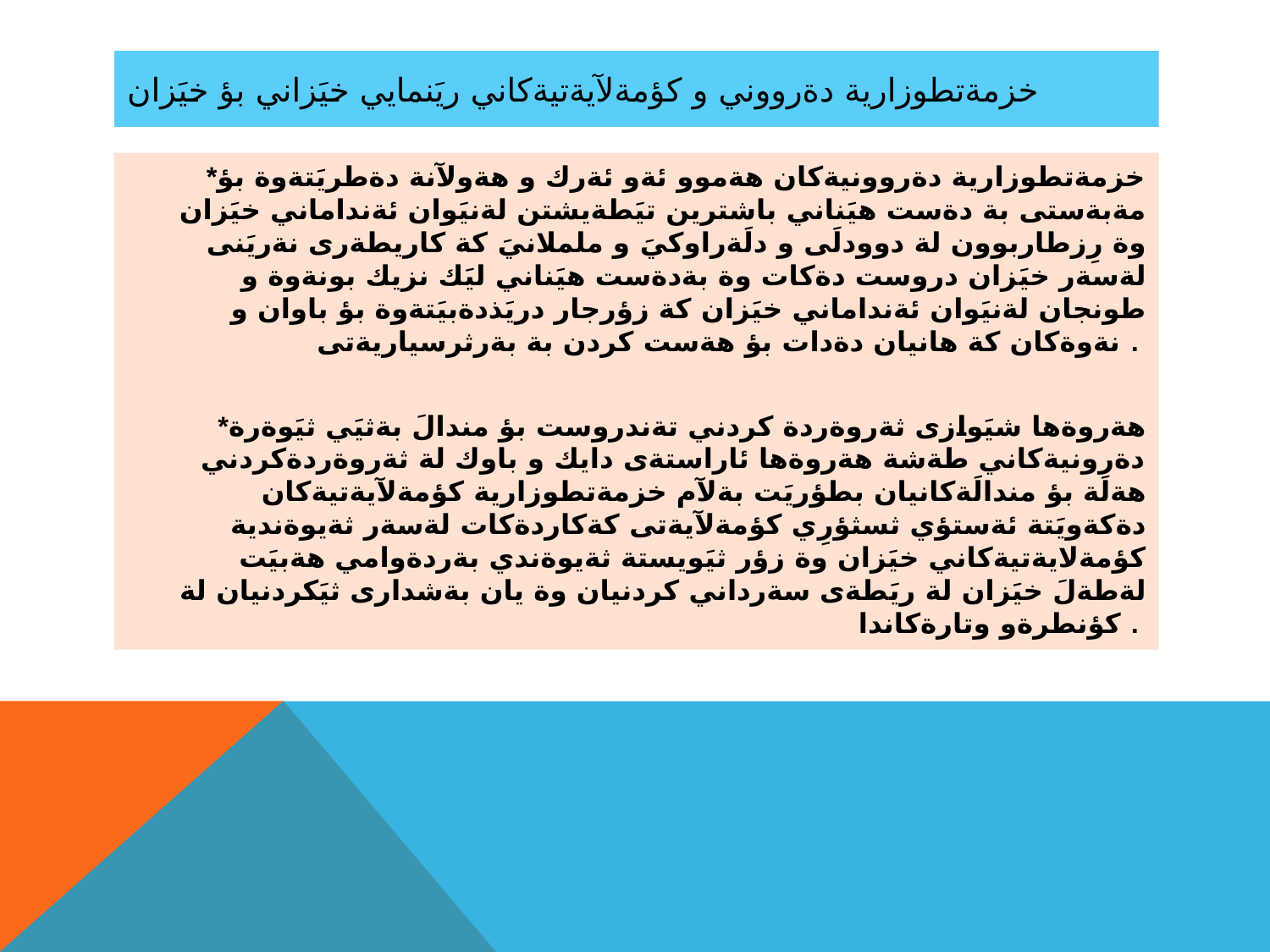

# خزمةتطوزارية دةرووني و كؤمةلآيةتيةكاني ريَنمايي خيَزاني بؤ خيَزان
*خزمةتطوزارية دةروونيةكان هةموو ئةو ئةرك و هةولآنة دةطريَتةوة بؤ مةبةستى بة دةست هيَناني باشترين تيَطةيشتن لةنيَوان ئةنداماني خيَزان وة رِزطاربوون لة دوودلَى و دلَةراوكيَ و ململانيَ كة كاريطةرى نةريَنى لةسةر خيَزان دروست دةكات وة بةدةست هيَناني ليَك نزيك بونةوة و طونجان لةنيَوان ئةنداماني خيَزان كة زؤرجار دريَذدةبيَتةوة بؤ باوان و نةوةكان كة هانيان دةدات بؤ هةست كردن بة بةرثرسياريةتى .

*هةروةها شيَوازى ثةروةردة كردني تةندروست بؤ مندالَ بةثيَي ثيَوةرة دةرونيةكاني طةشة هةروةها ئاراستةى دايك و باوك لة ثةروةردةكردني هةلَة بؤ مندالَةكانيان بطؤريَت بةلآم خزمةتطوزارية كؤمةلآيةتيةكان دةكةويَتة ئةستؤي ثسثؤرِي كؤمةلآيةتى كةكاردةكات لةسةر ثةيوةندية كؤمةلايةتيةكاني خيَزان وة زؤر ثيَويستة ثةيوةندي بةردةوامي هةبيَت لةطةلَ خيَزان لة ريَطةى سةرداني كردنيان وة يان بةشدارى ثيَكردنيان لة كؤنطرةو وتارةكاندا .